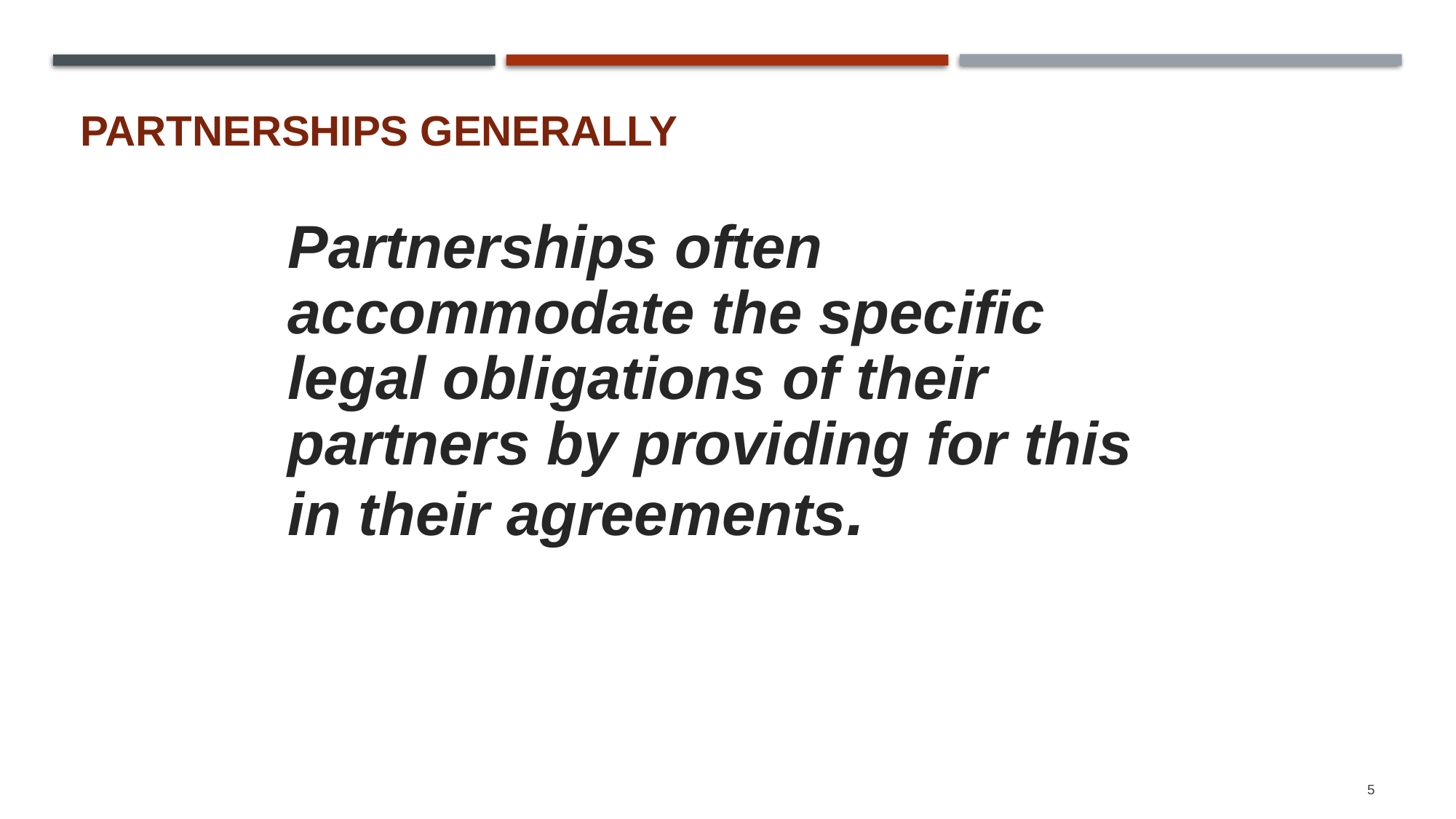

# Partnerships Generally
Partnerships often accommodate the specific legal obligations of their partners by providing for this in their agreements.
5